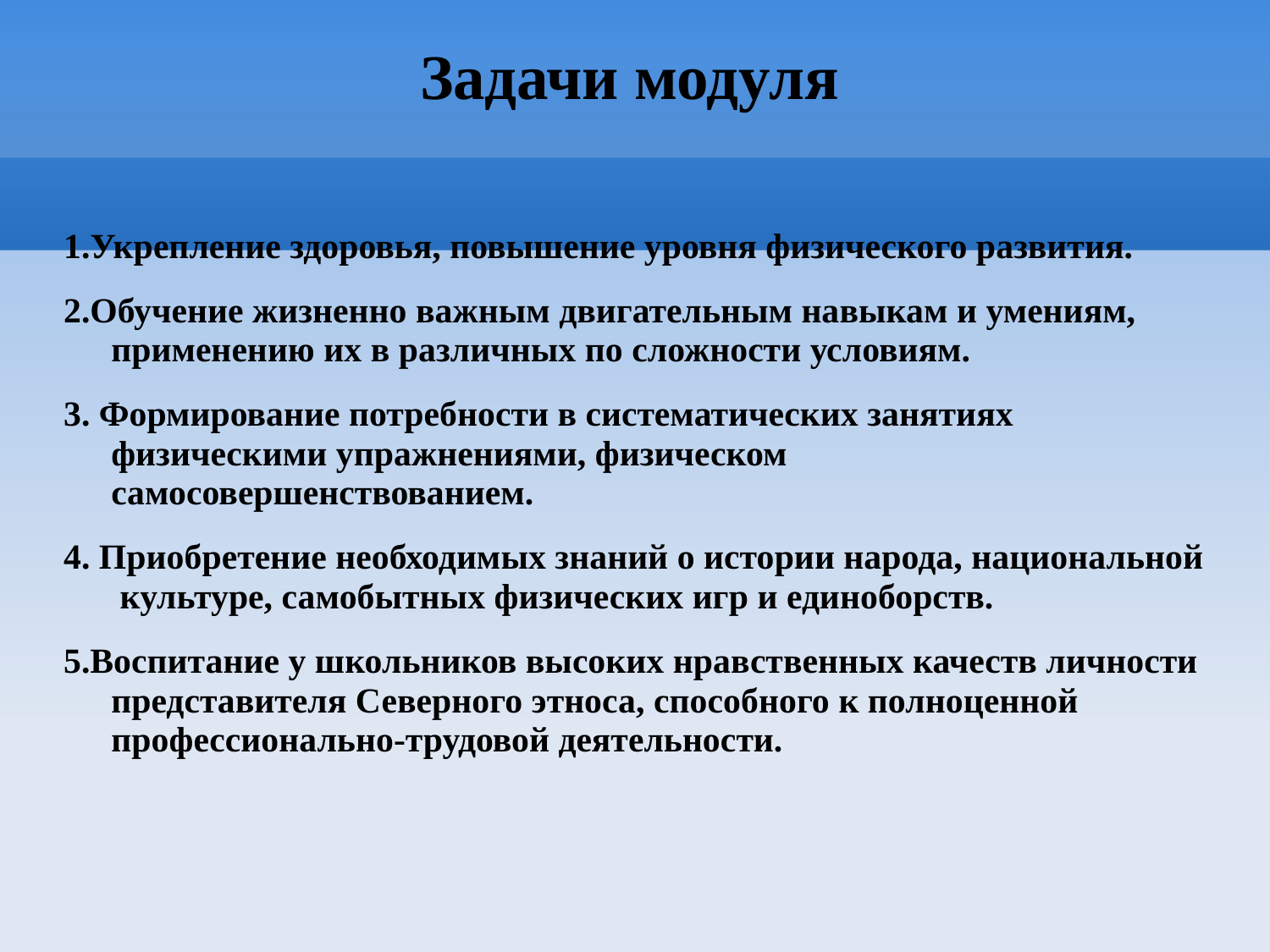

# Задачи модуля
1.Укрепление здоровья, повышение уровня физического развития.
2.Обучение жизненно важным двигательным навыкам и умениям, применению их в различных по сложности условиям.
3. Формирование потребности в систематических занятиях физическими упражнениями, физическом самосовершенствованием.
4. Приобретение необходимых знаний о истории народа, национальной  культуре, самобытных физических игр и единоборств.
5.Воспитание у школьников высоких нравственных качеств личности представителя Северного этноса, способного к полноценной профессионально-трудовой деятельности.